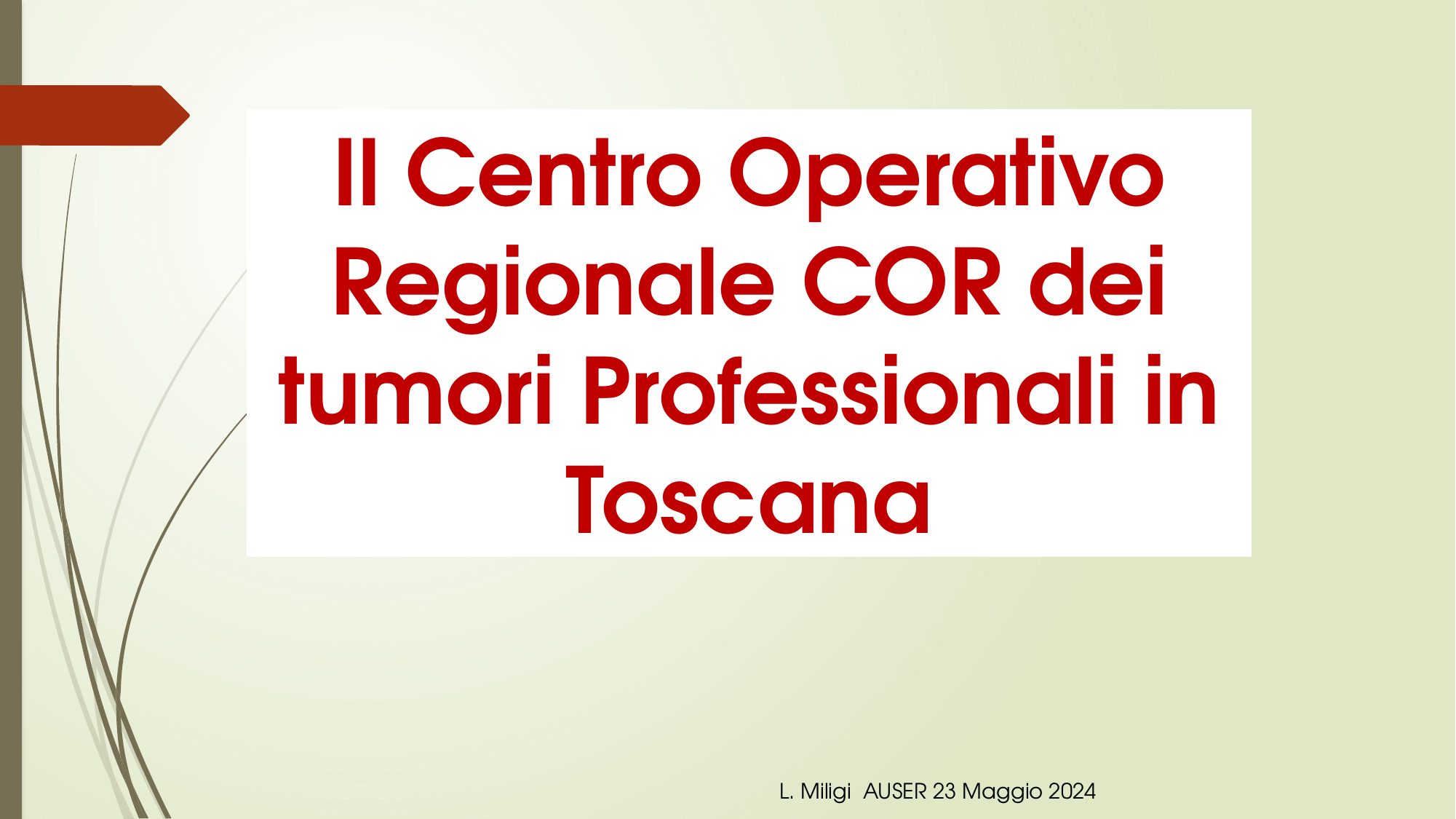

Il Centro Operativo Regionale COR dei tumori Professionali in Toscana
L. Miligi  AUSER 23 Maggio 2024